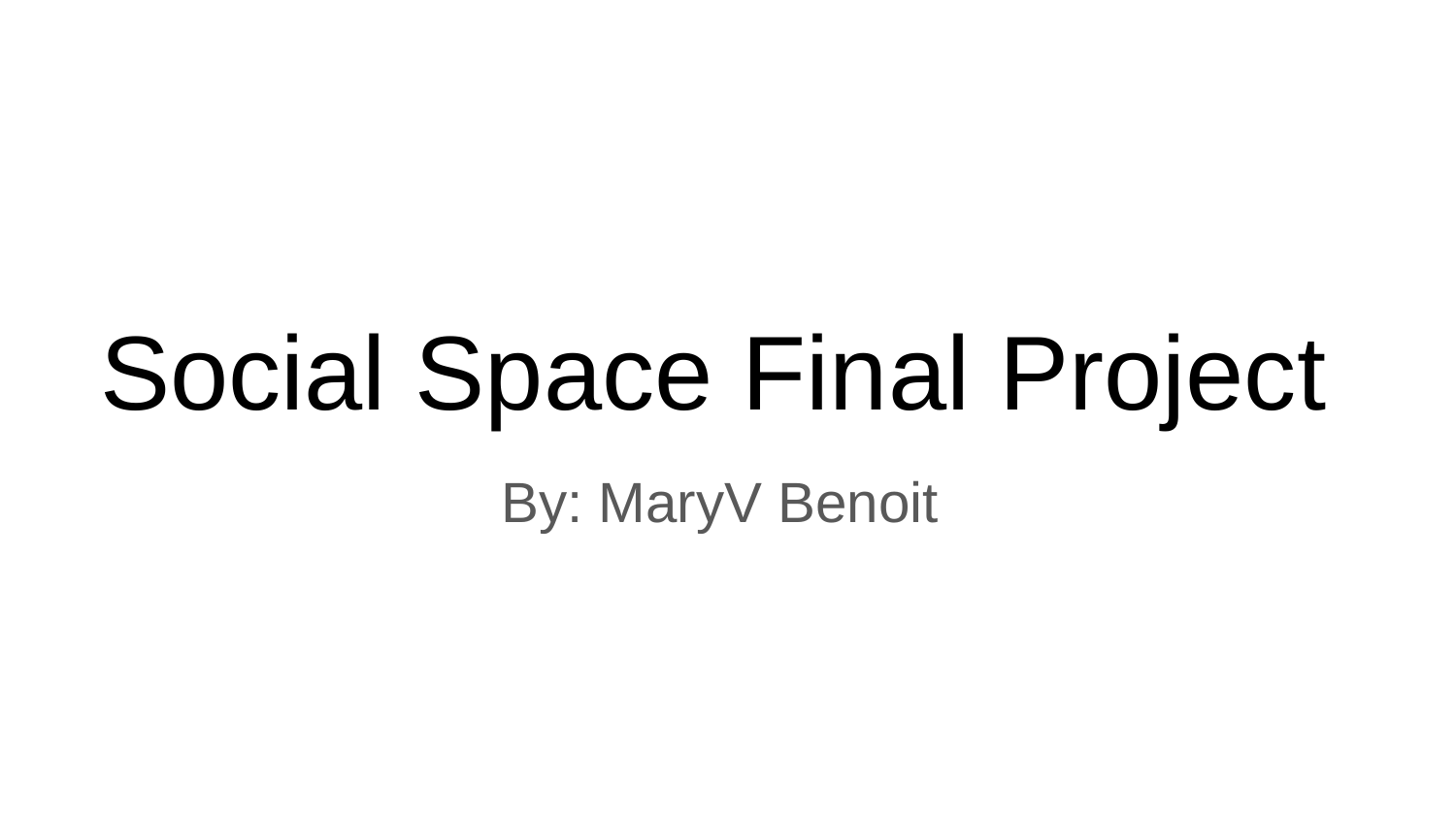

# Social Space Final Project
By: MaryV Benoit